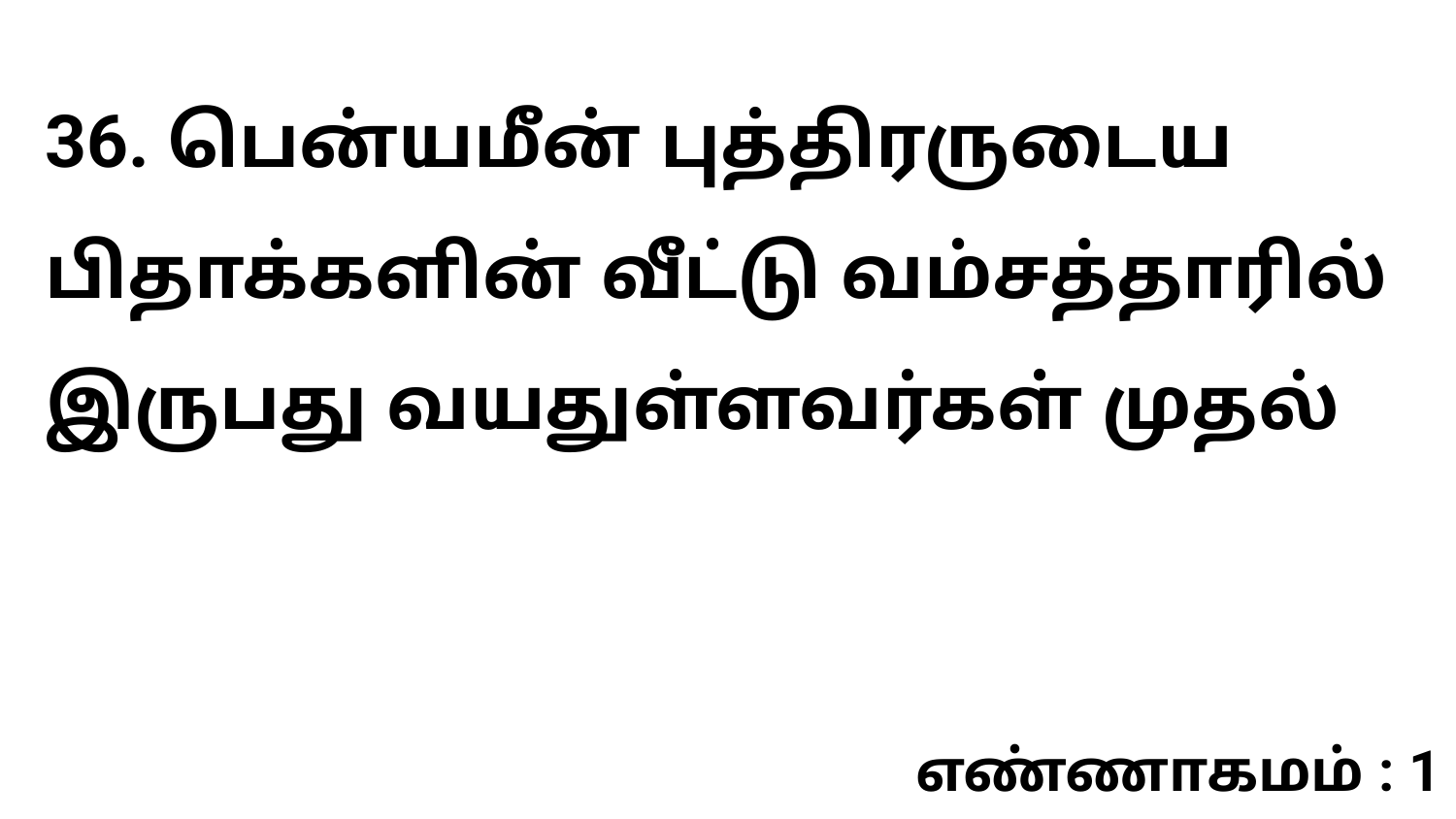

36. பென்யமீன் புத்திரருடைய பிதாக்களின் வீட்டு வம்சத்தாரில் இருபது வயதுள்ளவர்கள் முதல்
எண்ணாகமம் : 1